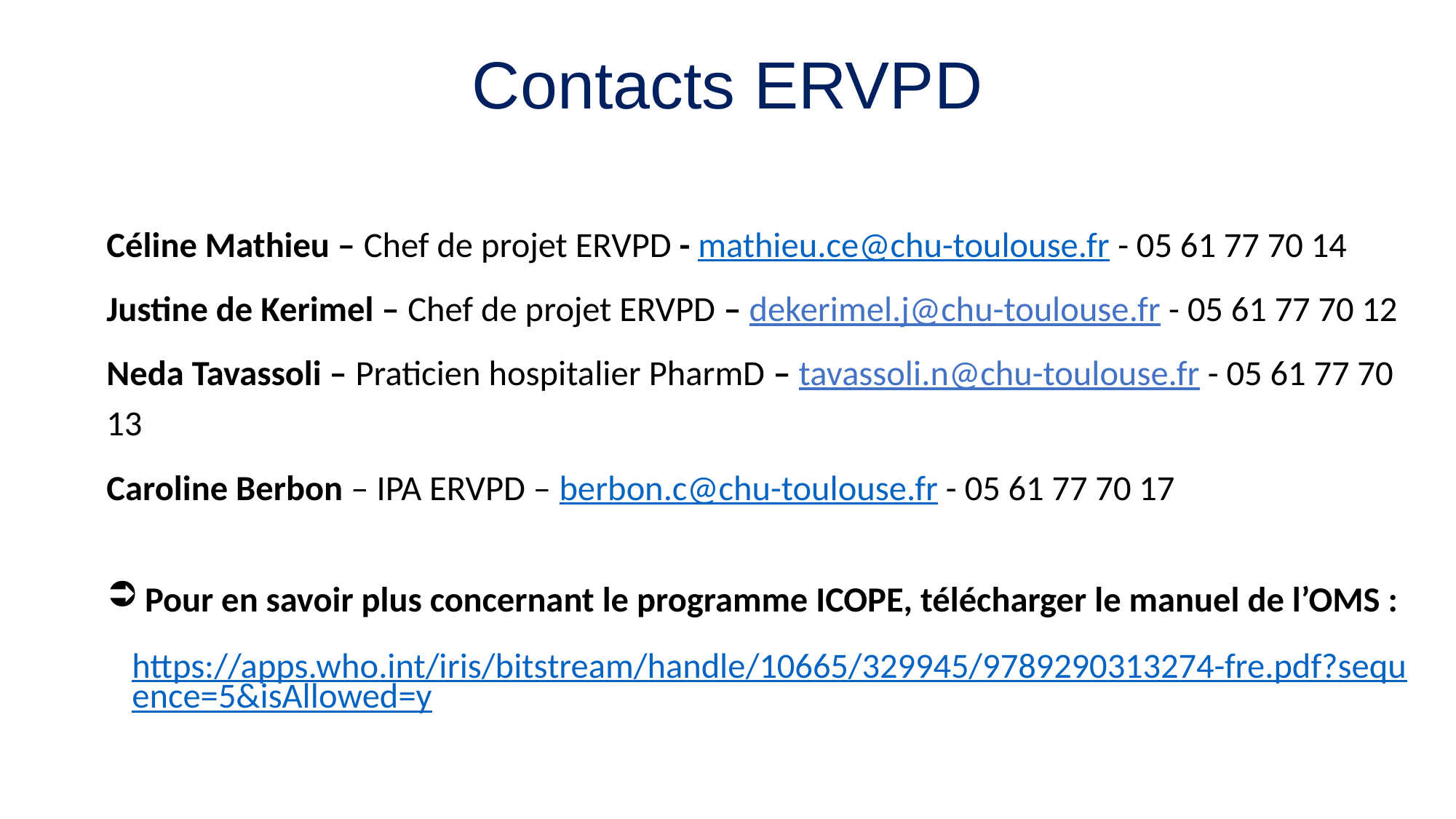

# Contacts ERVPD

Céline Mathieu – Chef de projet ERVPD - mathieu.ce@chu-toulouse.fr - 05 61 77 70 14
Justine de Kerimel – Chef de projet ERVPD – dekerimel.j@chu-toulouse.fr - 05 61 77 70 12
Neda Tavassoli – Praticien hospitalier PharmD – tavassoli.n@chu-toulouse.fr - 05 61 77 70 13
Caroline Berbon – IPA ERVPD – berbon.c@chu-toulouse.fr - 05 61 77 70 17

 Pour en savoir plus concernant le programme ICOPE, télécharger le manuel de l’OMS :
https://apps.who.int/iris/bitstream/handle/10665/329945/9789290313274-fre.pdf?sequence=5&isAllowed=y